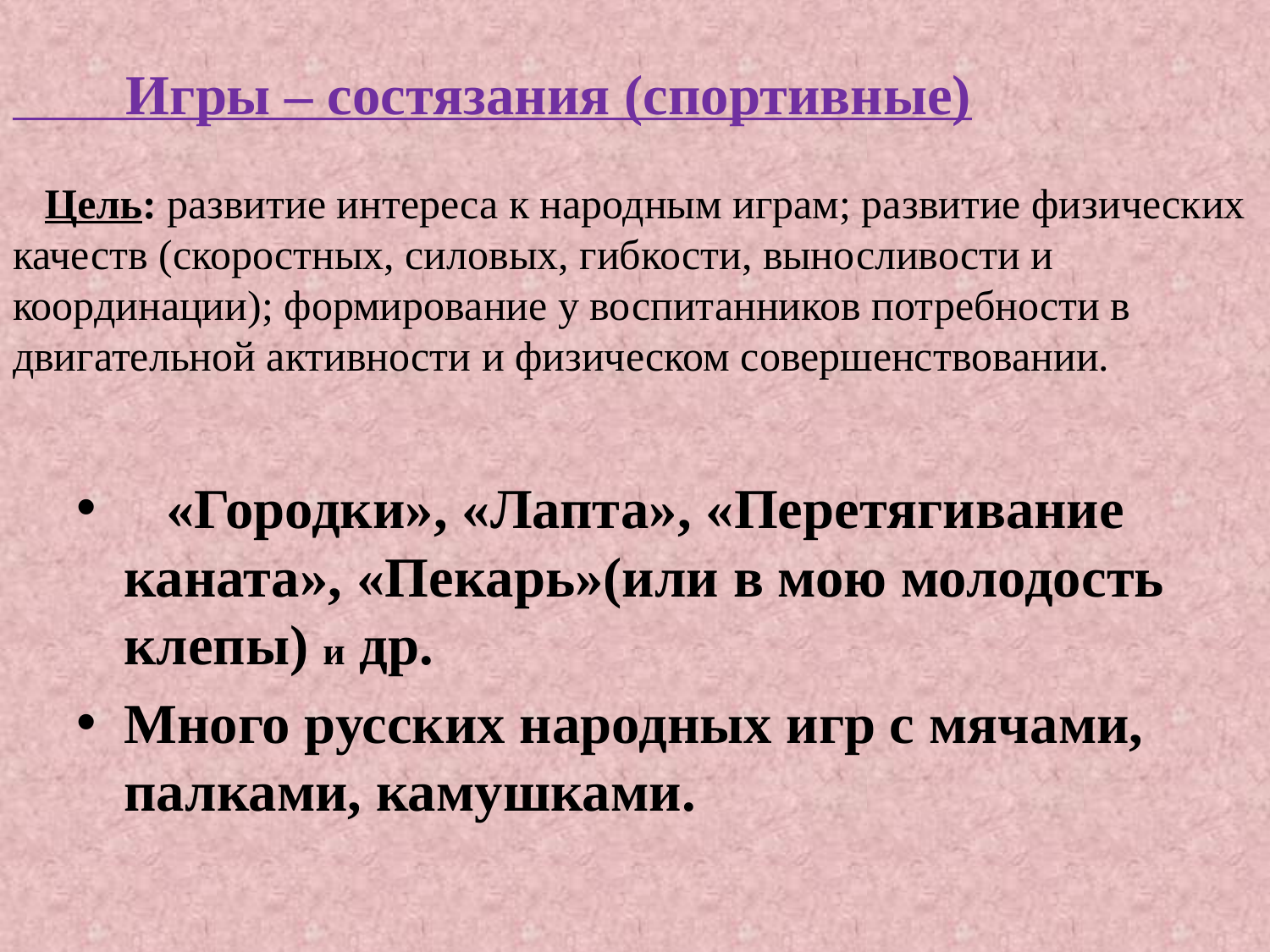

#
        Игры – состязания (спортивные)

   Цель: развитие интереса к народным играм; развитие физических качеств (скоростных, силовых, гибкости, выносливости и координации); формирование у воспитанников потребности в двигательной активности и физическом совершенствовании.

   «Городки», «Лапта», «Перетягивание каната», «Пекарь»(или в мою молодость клепы) и др.
Много русских народных игр с мячами, палками, камушками.